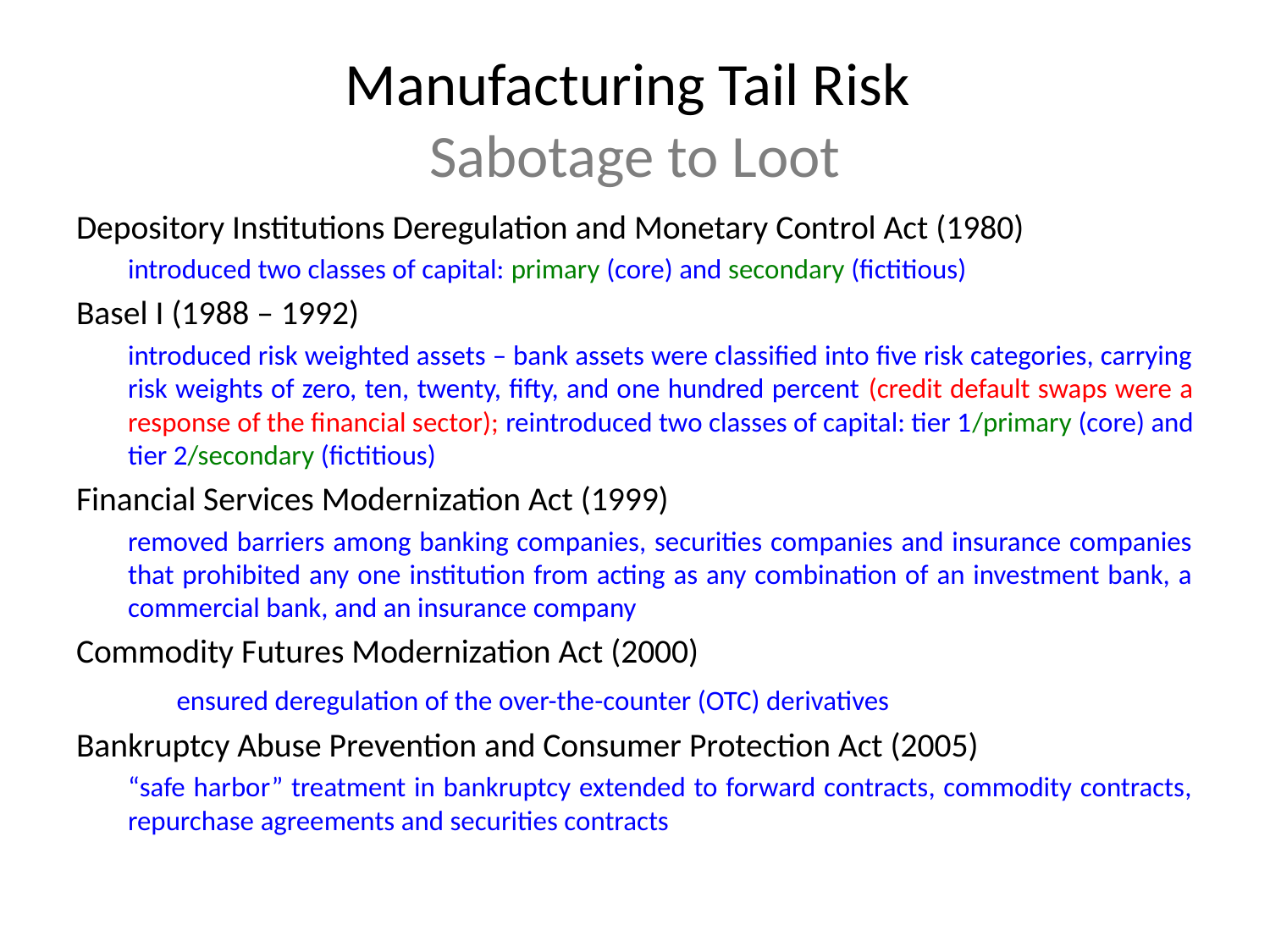

# Manufacturing Tail Risk Sabotage to Loot

Depository Institutions Deregulation and Monetary Control Act (1980)
introduced two classes of capital: primary (core) and secondary (fictitious)
Basel I (1988 – 1992)
introduced risk weighted assets – bank assets were classified into five risk categories, carrying risk weights of zero, ten, twenty, fifty, and one hundred percent (credit default swaps were a response of the financial sector); reintroduced two classes of capital: tier 1/primary (core) and tier 2/secondary (fictitious)
Financial Services Modernization Act (1999)
removed barriers among banking companies, securities companies and insurance companies that prohibited any one institution from acting as any combination of an investment bank, a commercial bank, and an insurance company
Commodity Futures Modernization Act (2000)
	ensured deregulation of the over-the-counter (OTC) derivatives
Bankruptcy Abuse Prevention and Consumer Protection Act (2005)
“safe harbor” treatment in bankruptcy extended to forward contracts, commodity contracts, repurchase agreements and securities contracts